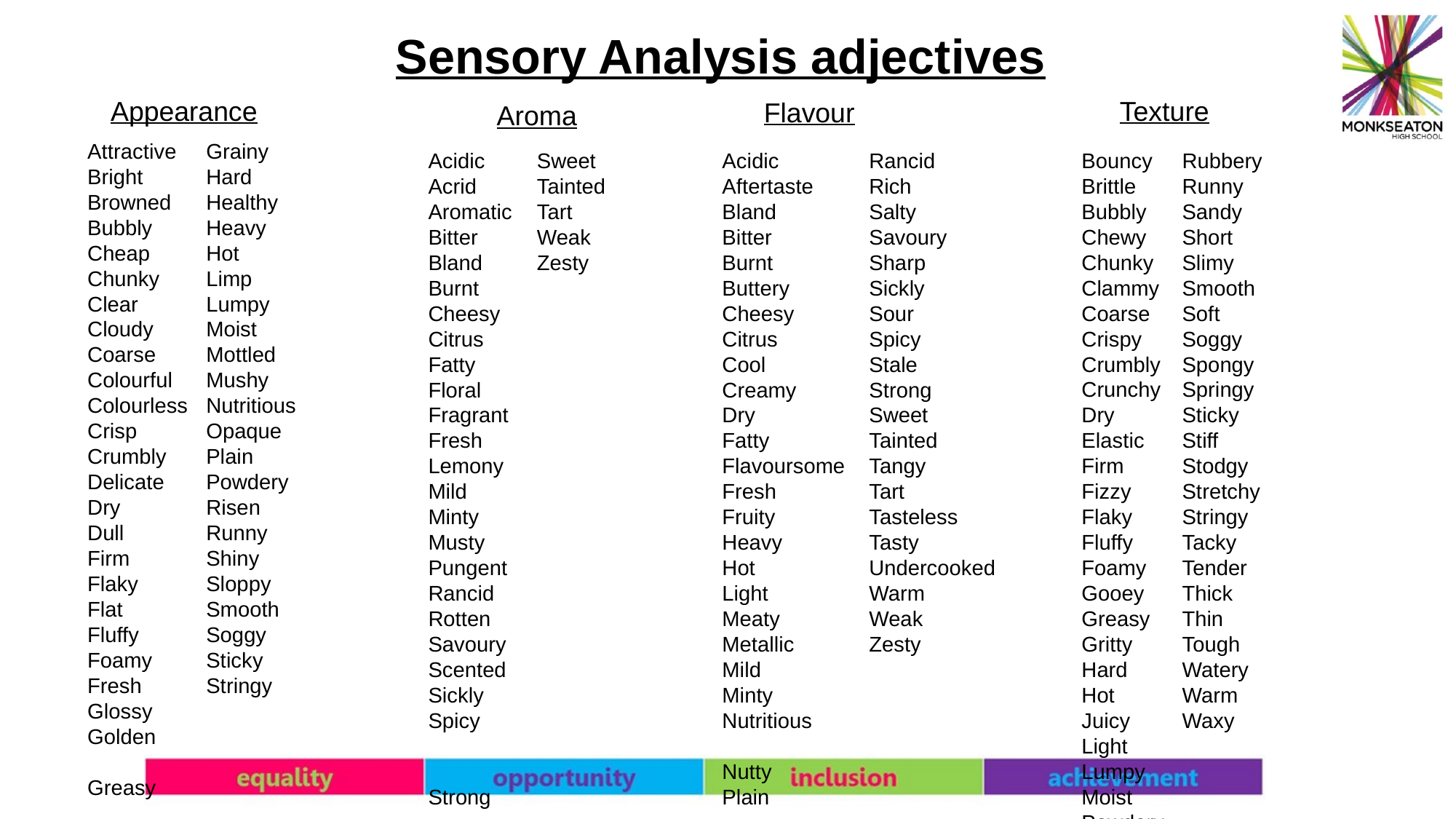

Sensory Analysis adjectives
Appearance
Texture
Flavour
Aroma
Attractive
Bright
Browned
Bubbly
Cheap
Chunky
Clear
Cloudy
Coarse
Colourful
Colourless
Crisp
Crumbly
Delicate
Dry
Dull
Firm
Flaky
Flat
Fluffy
Foamy
Fresh
Glossy
Golden

Greasy
Grainy
Hard
Healthy
Heavy
Hot
Limp
Lumpy
Moist
Mottled
Mushy
Nutritious
Opaque
Plain
Powdery
Risen
Runny
Shiny
Sloppy
Smooth
Soggy
Sticky
Stringy
Acidic
Aftertaste
Bland
Bitter
Burnt
Buttery
Cheesy
Citrus
Cool
Creamy
Dry
Fatty
Flavoursome
Fresh
Fruity
Heavy
Hot
Light
Meaty
Metallic
Mild
Minty
Nutritious

Nutty
Plain
Rancid
Rich
Salty
Savoury
Sharp
Sickly
Sour
Spicy
Stale
Strong
Sweet
Tainted
Tangy
Tart
Tasteless
Tasty
Undercooked
Warm
Weak
Zesty
Bouncy
Brittle
Bubbly
Chewy
Chunky
Clammy
Coarse
Crispy
Crumbly
Crunchy
Dry
Elastic
Firm
Fizzy
Flaky
Fluffy
Foamy
Gooey
Greasy
Gritty
Hard
Hot
Juicy
Light
Lumpy
Moist
Powdery
Rubbery
Runny
Sandy
Short
Slimy
Smooth
Soft
Soggy
Spongy
Springy
Sticky
Stiff
Stodgy
Stretchy
Stringy
Tacky
Tender
Thick
Thin
Tough
Watery
Warm
Waxy
Acidic
Acrid
Aromatic
Bitter
Bland
Burnt
Cheesy
Citrus
Fatty
Floral
Fragrant
Fresh
Lemony
Mild
Minty
Musty
Pungent
Rancid
Rotten
Savoury
Scented
Sickly
Spicy

Strong
Sweet
Tainted
Tart
Weak
Zesty